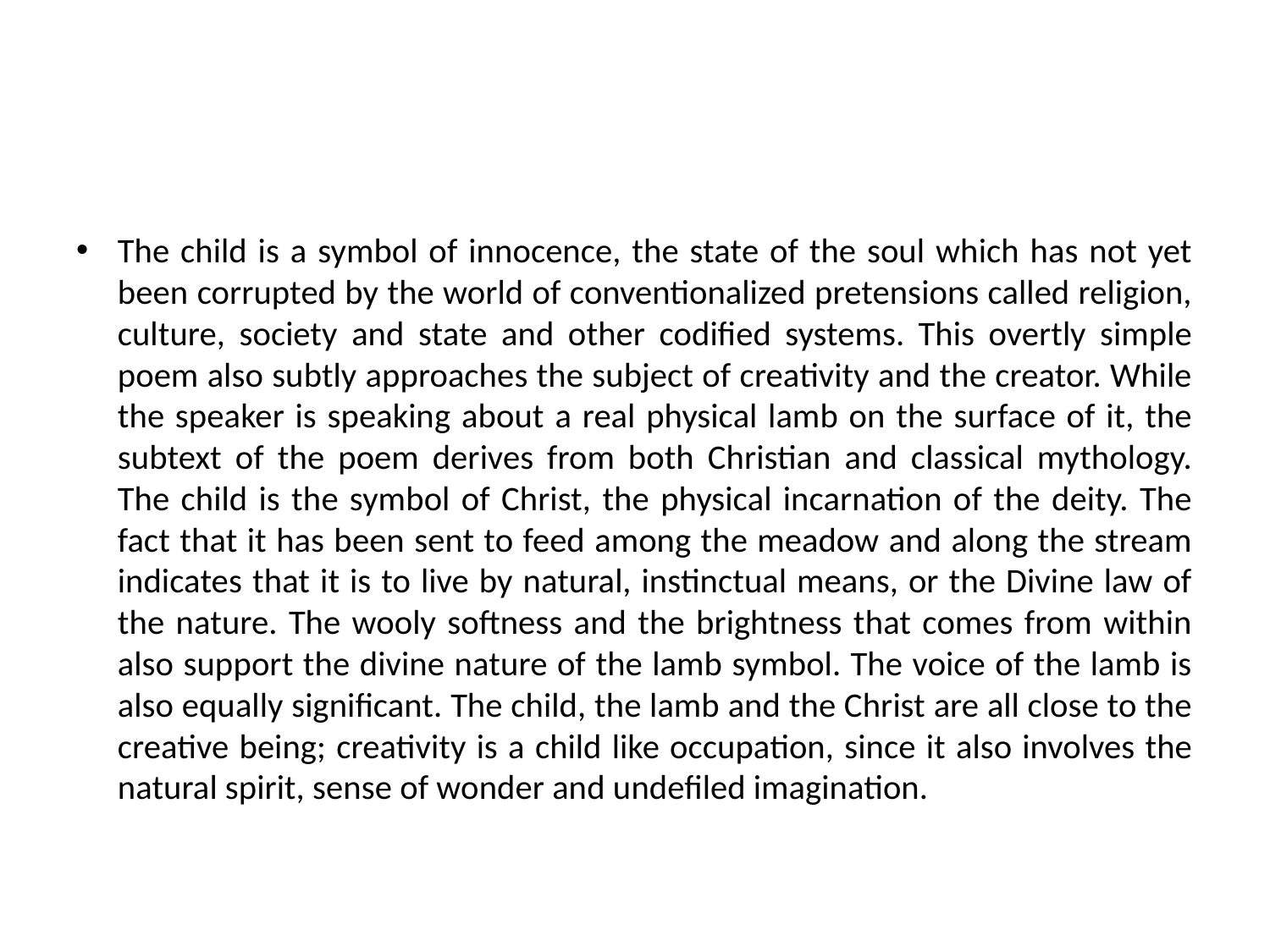

#
The child is a symbol of innocence, the state of the soul which has not yet been corrupted by the world of conventionalized pretensions called religion, culture, society and state and other codified systems. This overtly simple poem also subtly approaches the subject of creativity and the creator. While the speaker is speaking about a real physical lamb on the surface of it, the subtext of the poem derives from both Christian and classical mythology. The child is the symbol of Christ, the physical incarnation of the deity. The fact that it has been sent to feed among the meadow and along the stream indicates that it is to live by natural, instinctual means, or the Divine law of the nature. The wooly softness and the brightness that comes from within also support the divine nature of the lamb symbol. The voice of the lamb is also equally significant. The child, the lamb and the Christ are all close to the creative being; creativity is a child like occupation, since it also involves the natural spirit, sense of wonder and undefiled imagination.